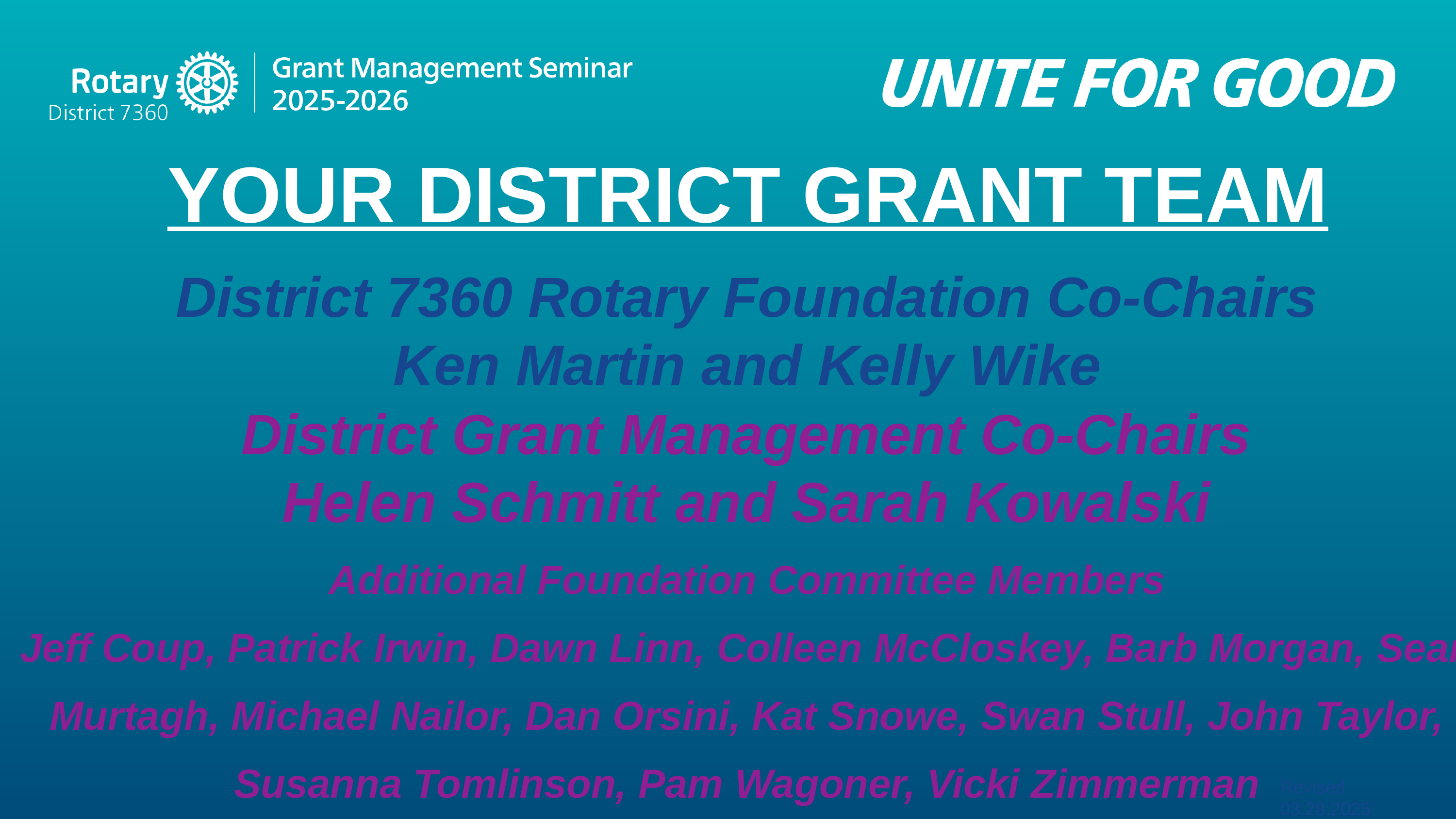

YOUR DISTRICT GRANT TEAM

District 7360 Rotary Foundation Co-Chairs
Ken Martin and Kelly Wike

District Grant Management Co-Chairs
Helen Schmitt and Sarah Kowalski
Additional Foundation Committee Members
Jeff Coup, Patrick Irwin, Dawn Linn, Colleen McCloskey, Barb Morgan, Sean Murtagh, Michael Nailor, Dan Orsini, Kat Snowe, Swan Stull, John Taylor, Susanna Tomlinson, Pam Wagoner, Vicki Zimmerman

Revised 03.28.2025